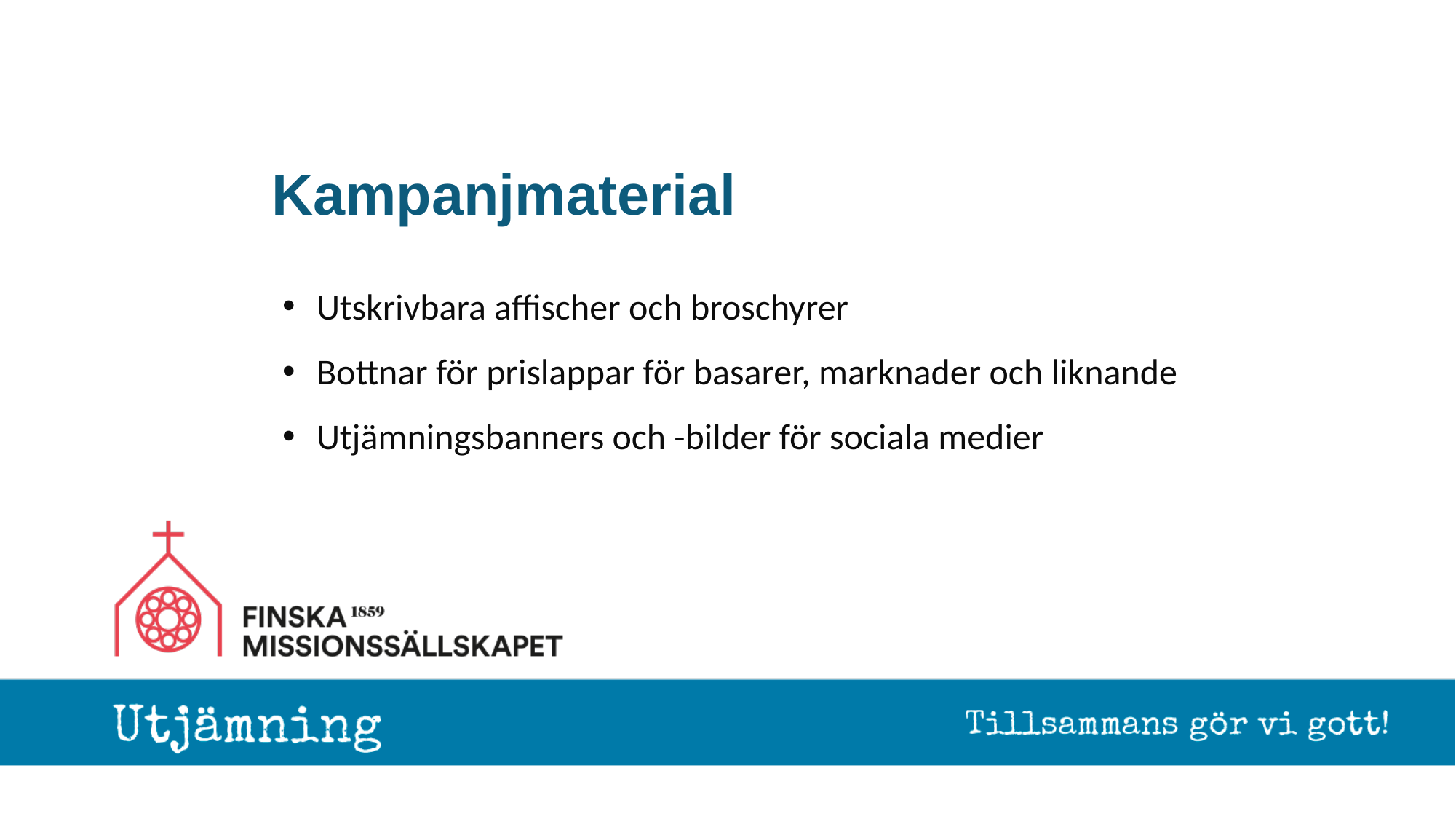

# Kampanjmaterial
Utskrivbara affischer och broschyrer
Bottnar för prislappar för basarer, marknader och liknande
Utjämningsbanners och -bilder för sociala medier